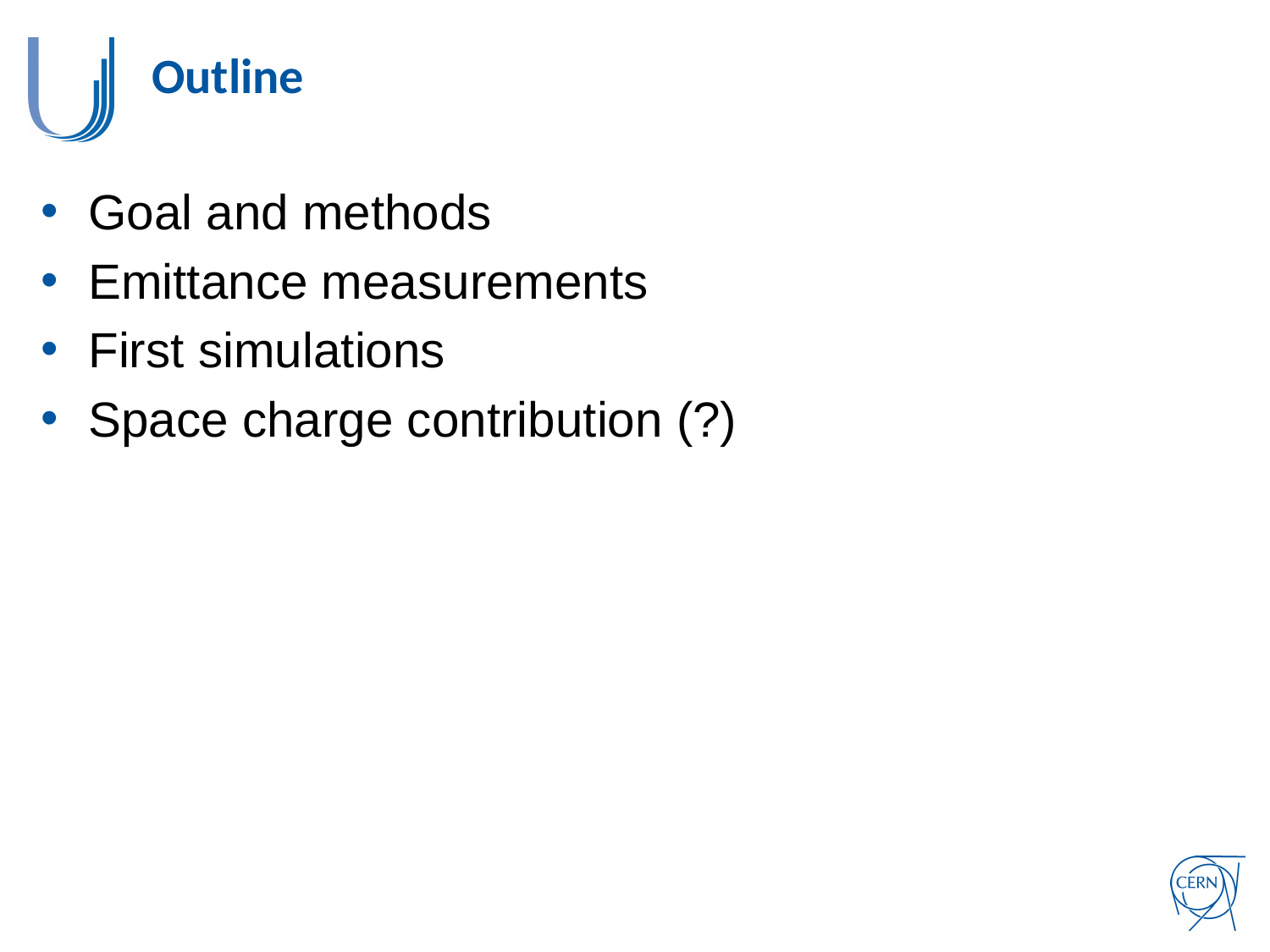

Outline
Goal and methods
Emittance measurements
First simulations
Space charge contribution (?)